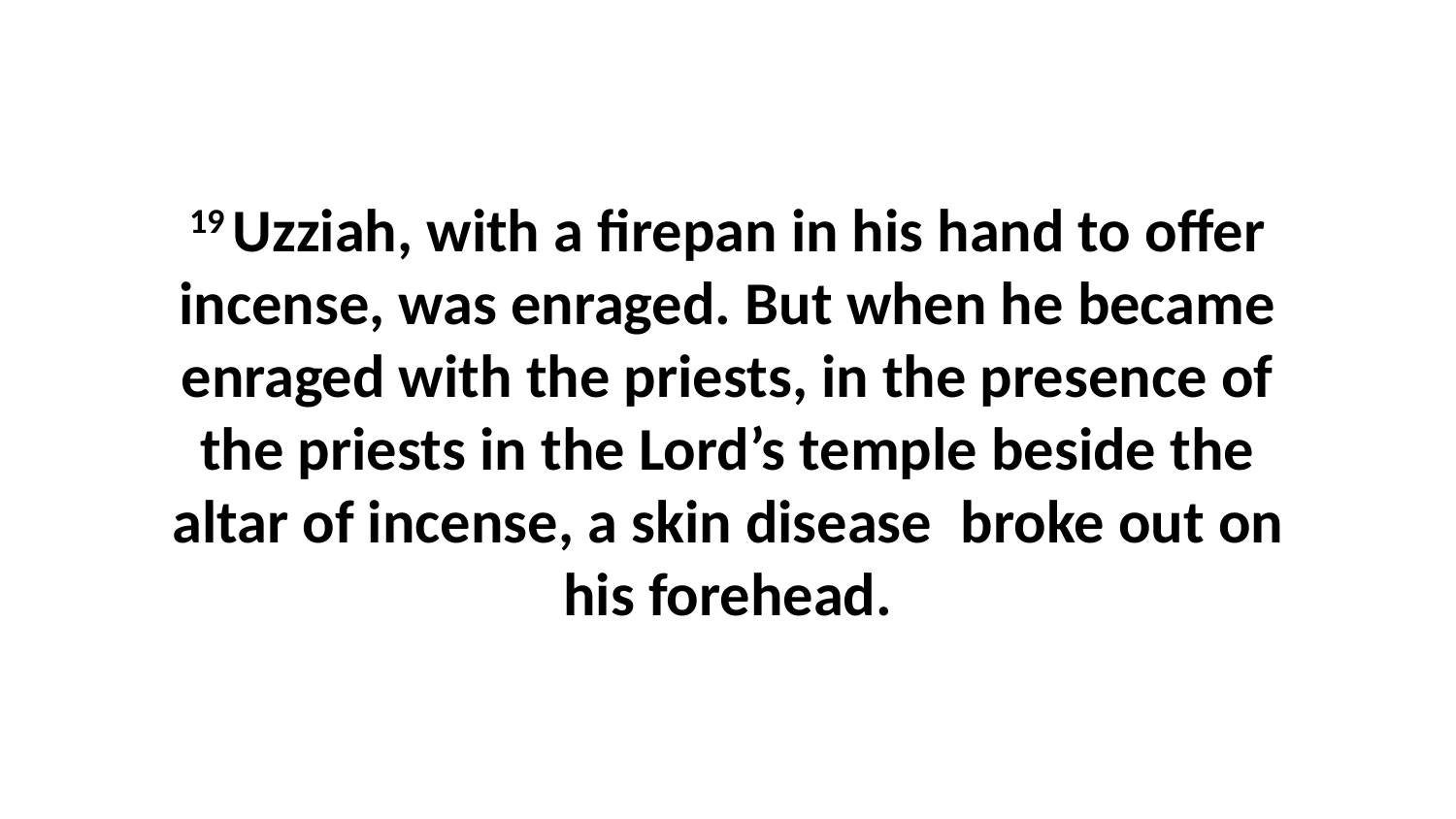

19 Uzziah, with a firepan in his hand to offer incense, was enraged. But when he became enraged with the priests, in the presence of the priests in the Lord’s temple beside the altar of incense, a skin disease  broke out on his forehead.